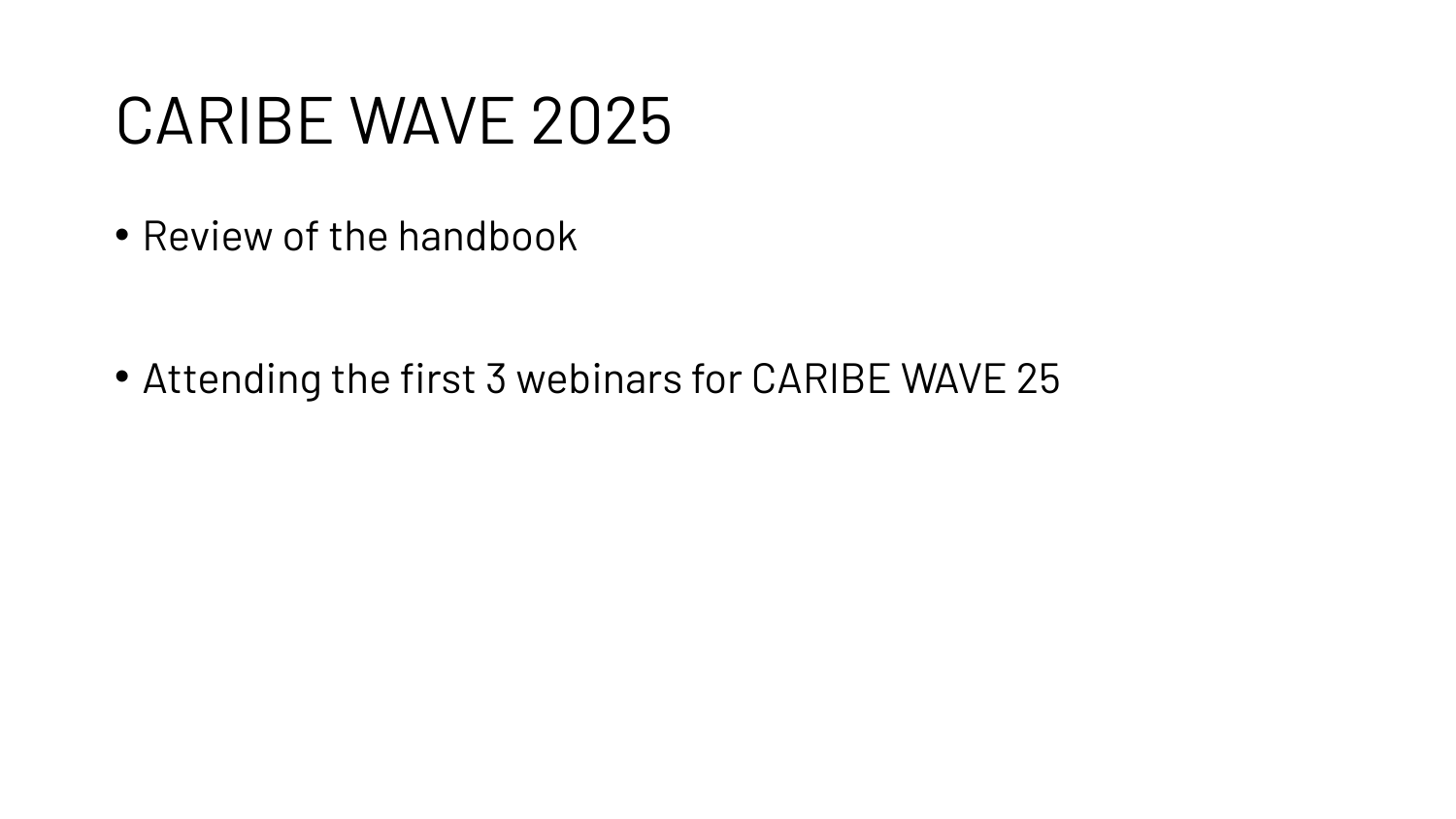

# CARIBE WAVE 2025

Review of the handbook
Attending the first 3 webinars for CARIBE WAVE 25